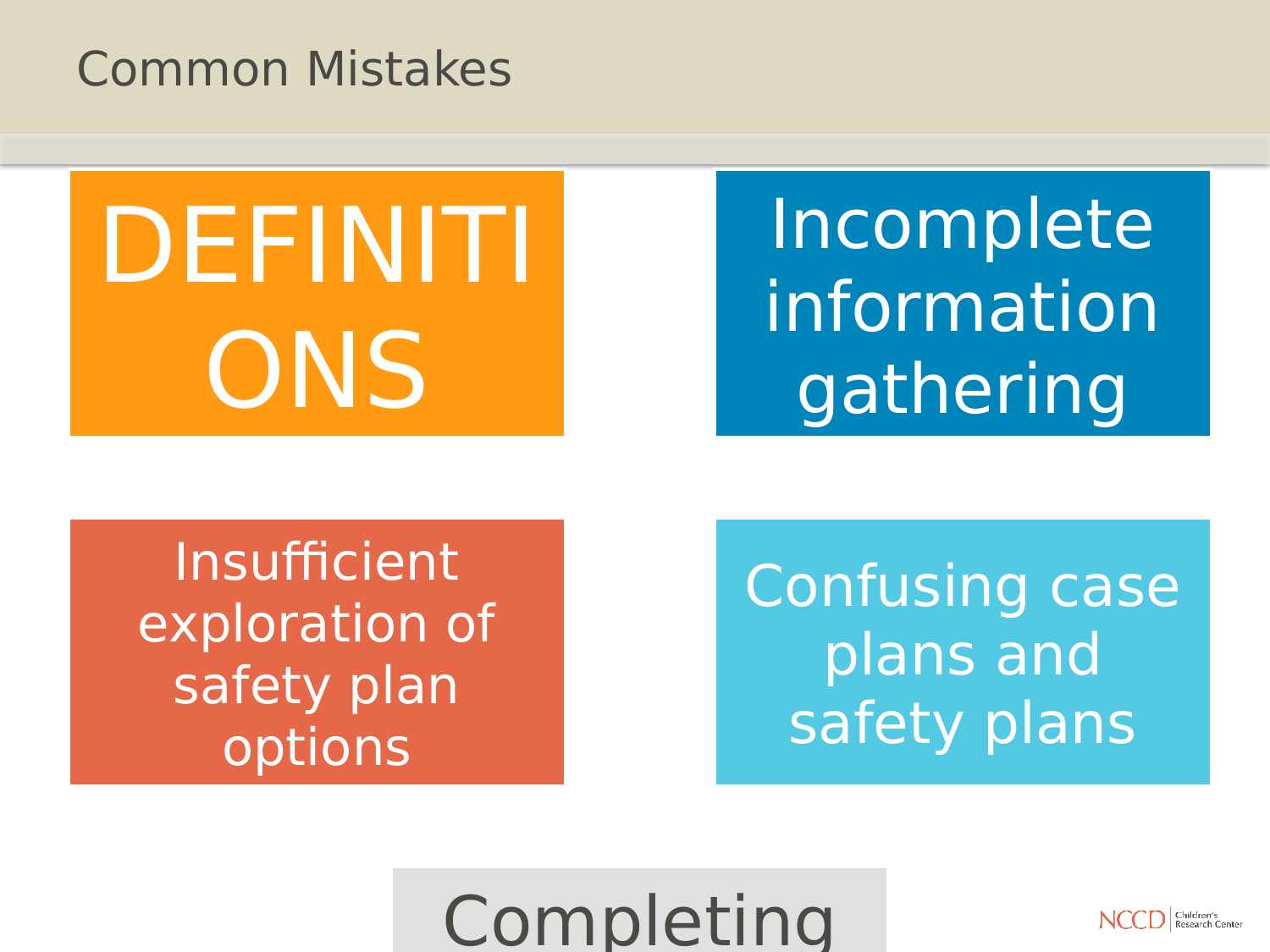

# Common Mistakes
DEFINITIONS
Incomplete information gathering
Insufficient exploration of safety plan options
Confusing case plans and safety plans